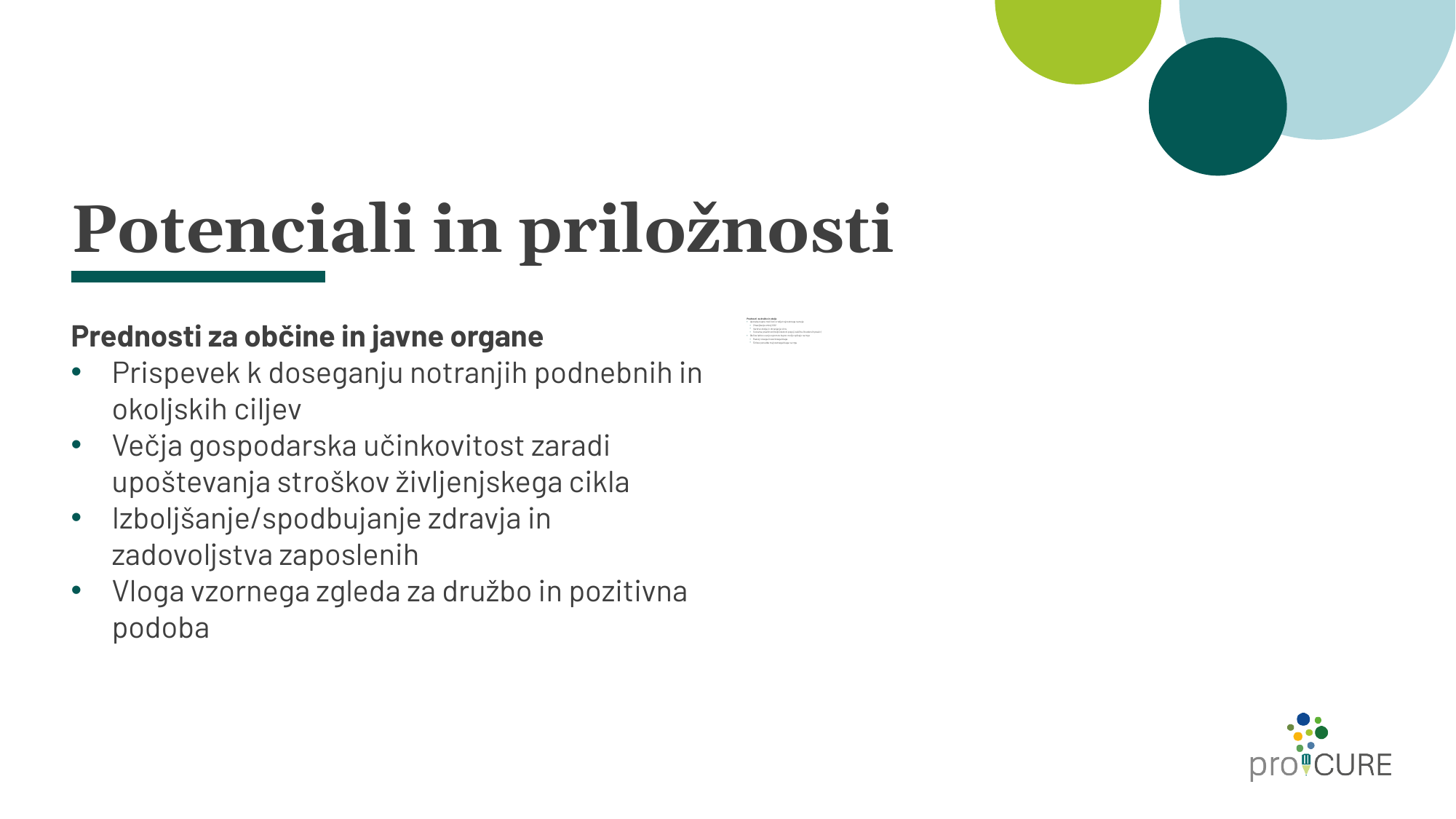

# Potenciali in priložnosti
Prednosti  za družbo in okolje
Uporaba kupne moči kot orodja trajnostnega razvoja:
Zmanjšanje emisij CO2
Varstvo okolja in ohranjanje virov
Socialna pravičnost (boljši delovni pogoji, zaščita človekovih pravic)
Občine lahko s svojo ogromno kupno močjo vplivajo na trge
Razvoj novega inovativnega blaga
Širitev ponudbe trajnostnega blaga na trgu
Prednosti za občine in javne organe
Prispevek k doseganju notranjih podnebnih in okoljskih ciljev
Večja gospodarska učinkovitost zaradi upoštevanja stroškov življenjskega cikla
Izboljšanje/spodbujanje zdravja in zadovoljstva zaposlenih
Vloga vzornega zgleda za družbo in pozitivna podoba